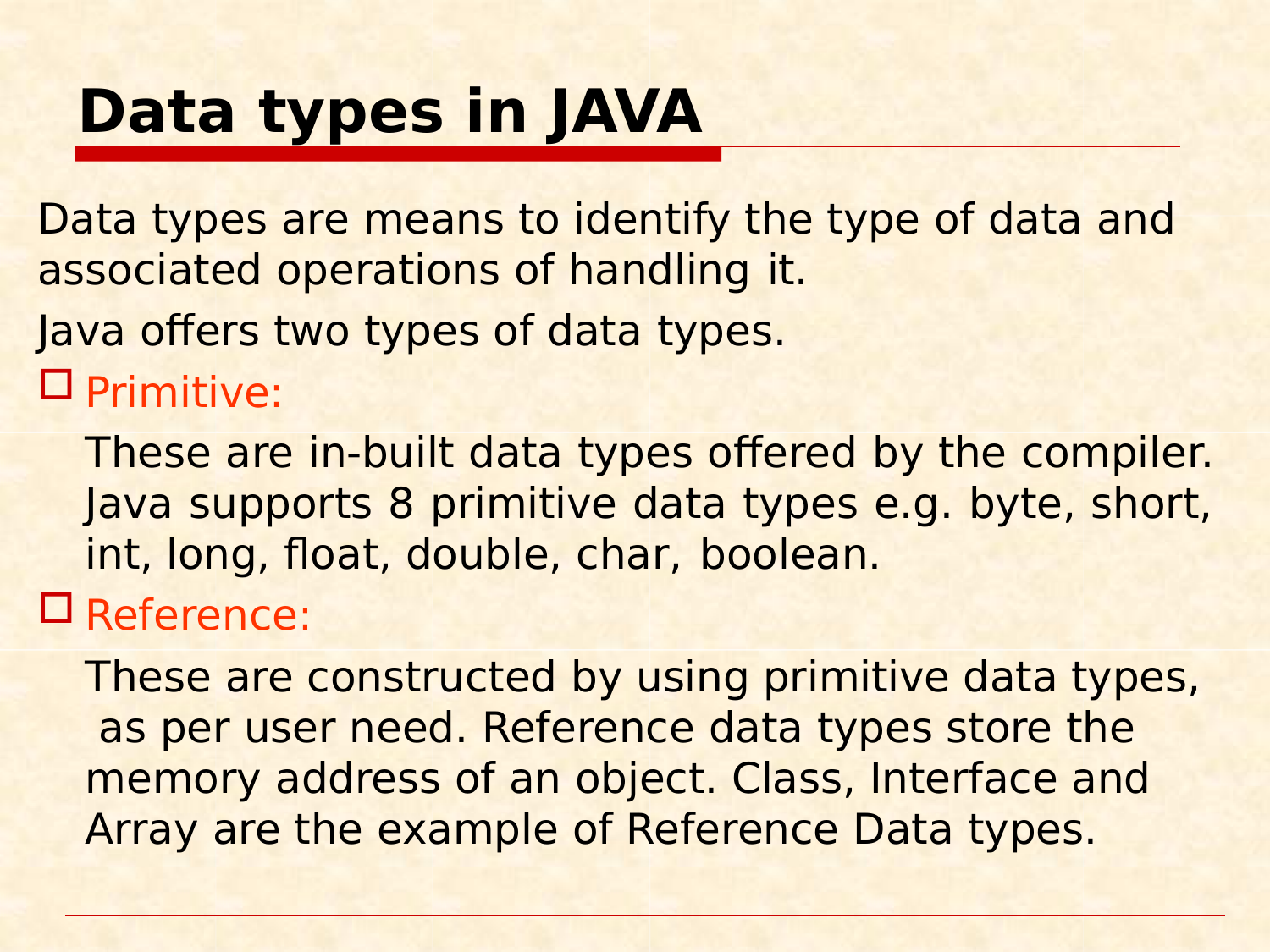

# Data types in JAVA

Data types are means to identify the type of data and  associated operations of handling it.
Java offers two types of data types.
Primitive:
These are in-built data types offered by the compiler.  Java supports 8 primitive data types e.g. byte, short,  int, long, float, double, char, boolean.
Reference:
These are constructed by using primitive data types,  as per user need. Reference data types store the  memory address of an object. Class, Interface and  Array are the example of Reference Data types.